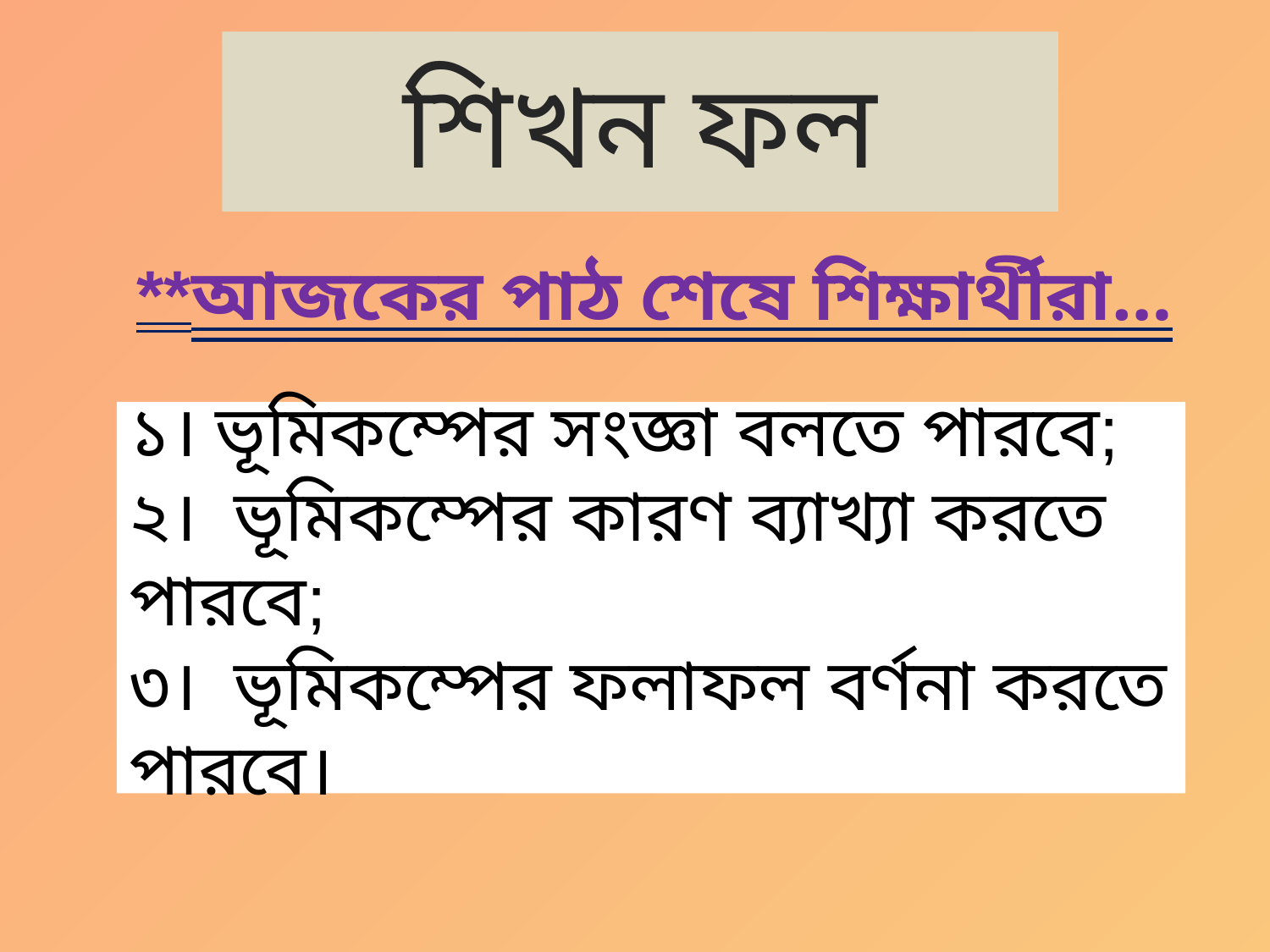

শিখন ফল

**আজকের পাঠ শেষে শিক্ষার্থীরা…
১। ভূমিকম্পের সংজ্ঞা বলতে পারবে;
২।  ভূমিকম্পের কারণ ব্যাখ্যা করতে পারবে;
৩।  ভূমিকম্পের ফলাফল বর্ণনা করতে পারবে।